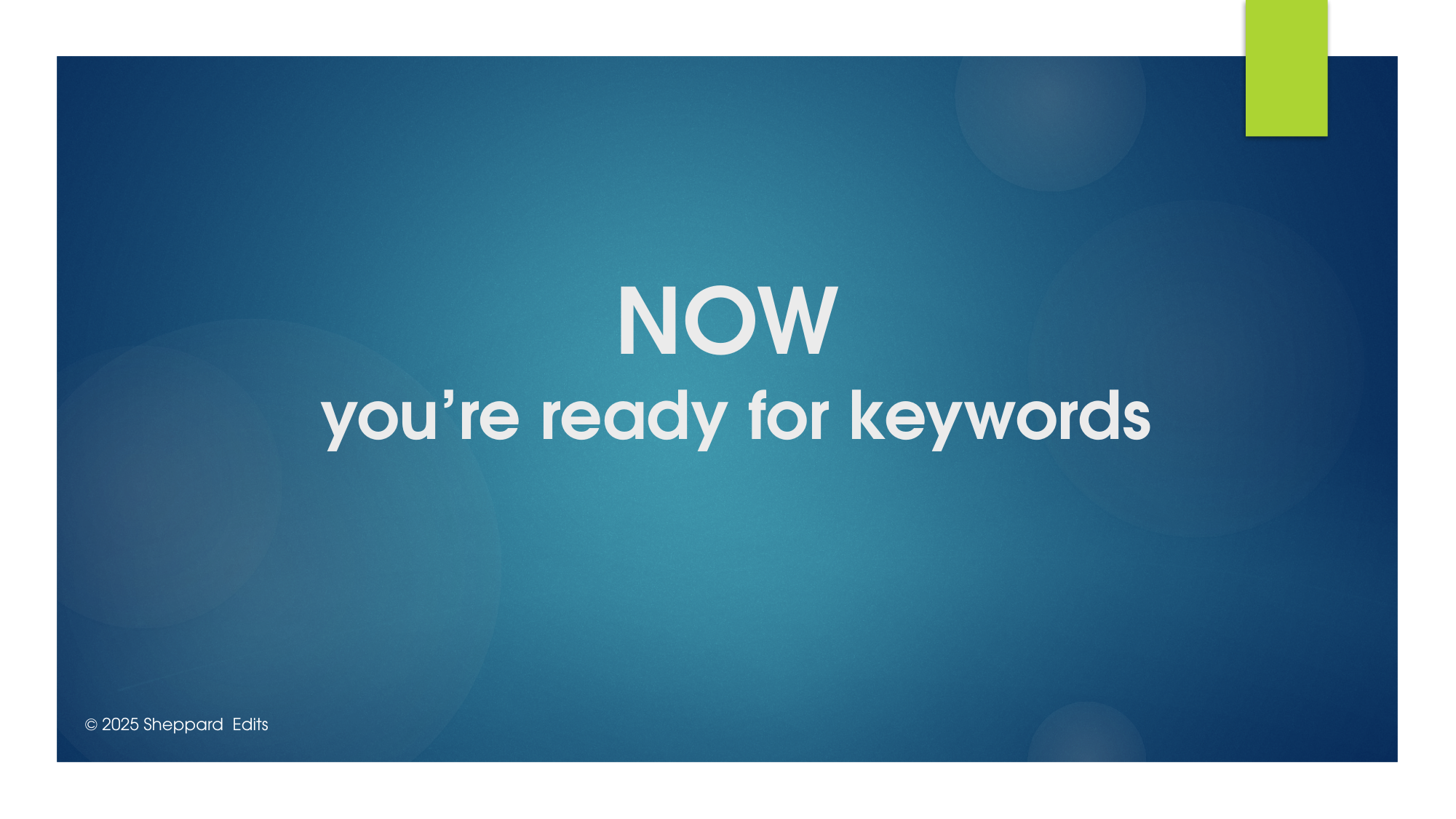

# NOW you’re ready for keywords
© 2025 Sheppard  Edits